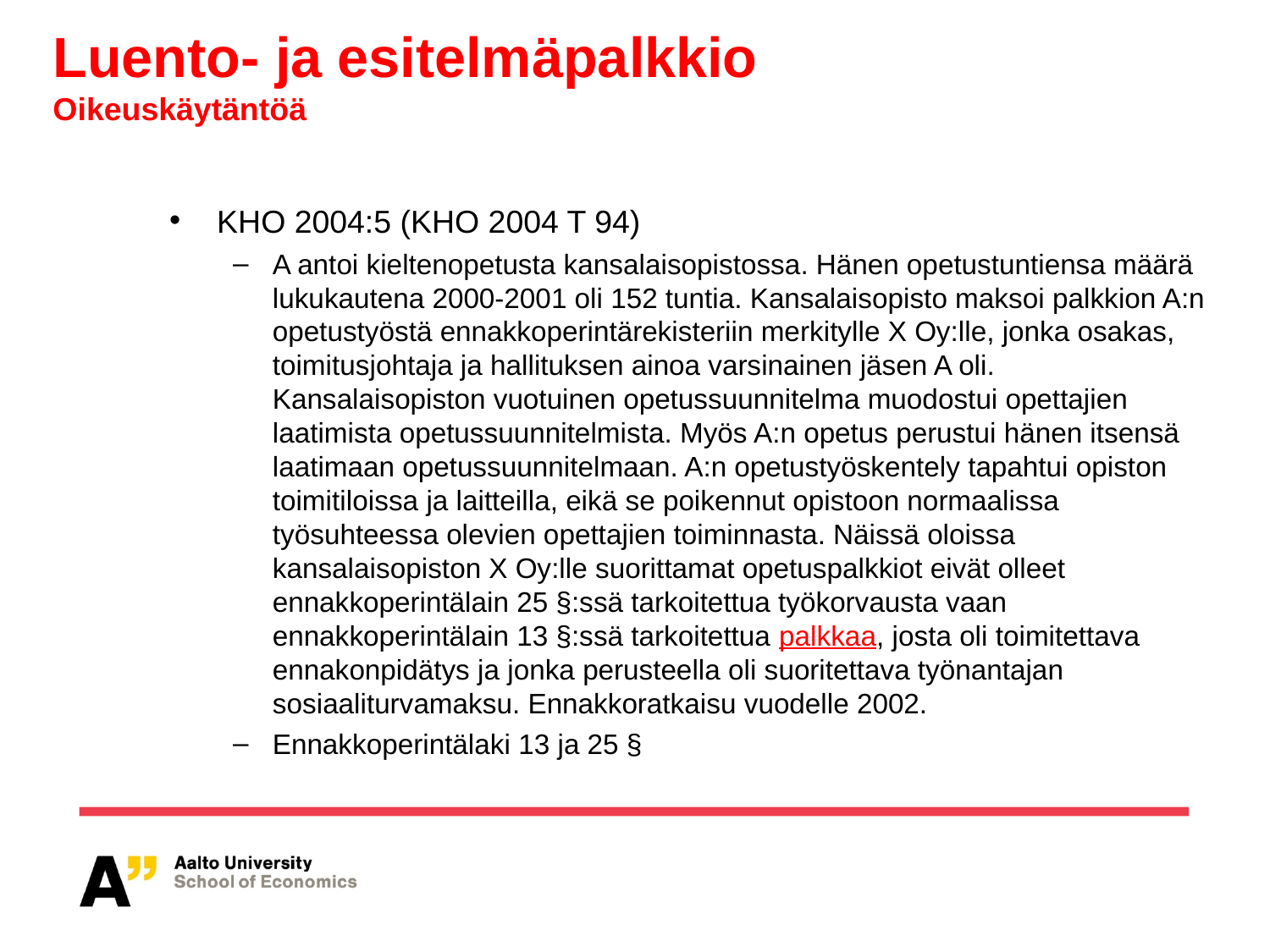

# Luento- ja esitelmäpalkkio Oikeuskäytäntöä
KHO 2004:5 (KHO 2004 T 94)
A antoi kieltenopetusta kansalaisopistossa. Hänen opetustuntiensa määrä lukukautena 2000-2001 oli 152 tuntia. Kansalaisopisto maksoi palkkion A:n opetustyöstä ennakkoperintärekisteriin merkitylle X Oy:lle, jonka osakas, toimitusjohtaja ja hallituksen ainoa varsinainen jäsen A oli. Kansalaisopiston vuotuinen opetussuunnitelma muodostui opettajien laatimista opetussuunnitelmista. Myös A:n opetus perustui hänen itsensä laatimaan opetussuunnitelmaan. A:n opetustyöskentely tapahtui opiston toimitiloissa ja laitteilla, eikä se poikennut opistoon normaalissa työsuhteessa olevien opettajien toiminnasta. Näissä oloissa kansalaisopiston X Oy:lle suorittamat opetuspalkkiot eivät olleet ennakkoperintälain 25 §:ssä tarkoitettua työkorvausta vaan ennakkoperintälain 13 §:ssä tarkoitettua palkkaa, josta oli toimitettava ennakonpidätys ja jonka perusteella oli suoritettava työnantajan sosiaaliturvamaksu. Ennakkoratkaisu vuodelle 2002.
Ennakkoperintälaki 13 ja 25 §